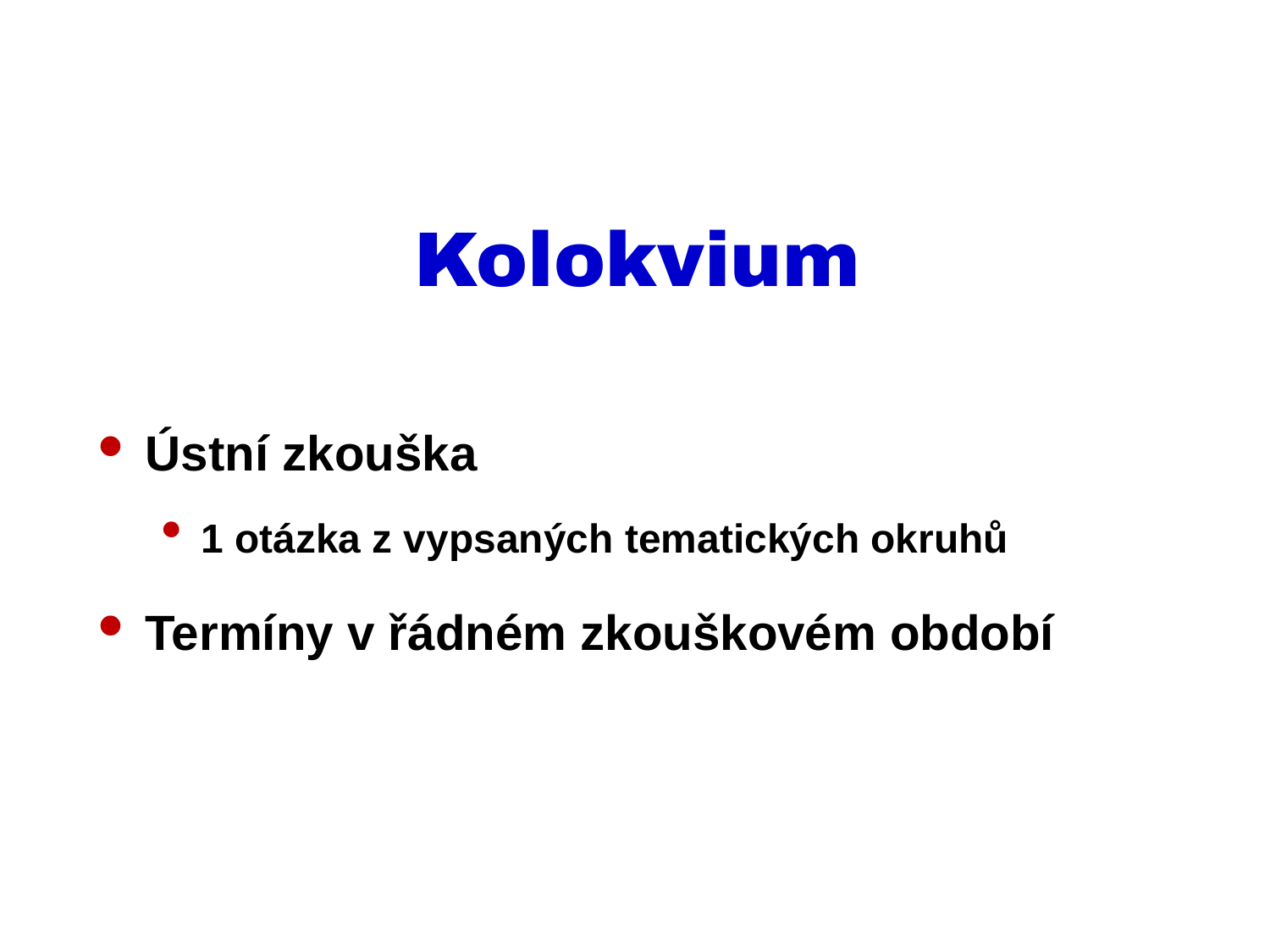

# Kolokvium

Ústní zkouška
1 otázka z vypsaných tematických okruhů
Termíny v řádném zkouškovém období